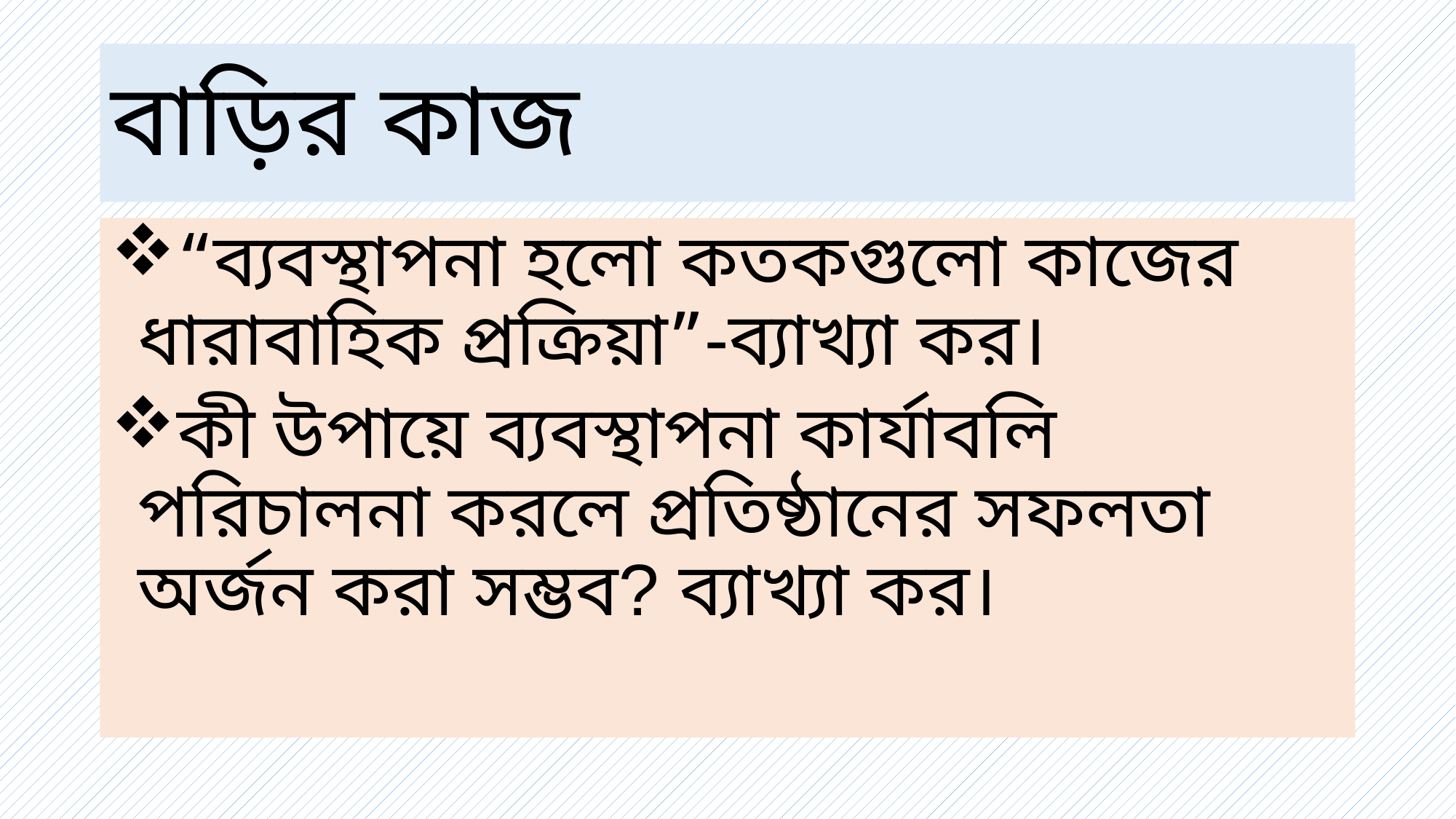

# বাড়ির কাজ
“ব্যবস্থাপনা হলো কতকগুলো কাজের ধারাবাহিক প্রক্রিয়া”-ব্যাখ্যা কর।
কী উপায়ে ব্যবস্থাপনা কার্যাবলি পরিচালনা করলে প্রতিষ্ঠানের সফলতা অর্জন করা সম্ভব? ব্যাখ্যা কর।